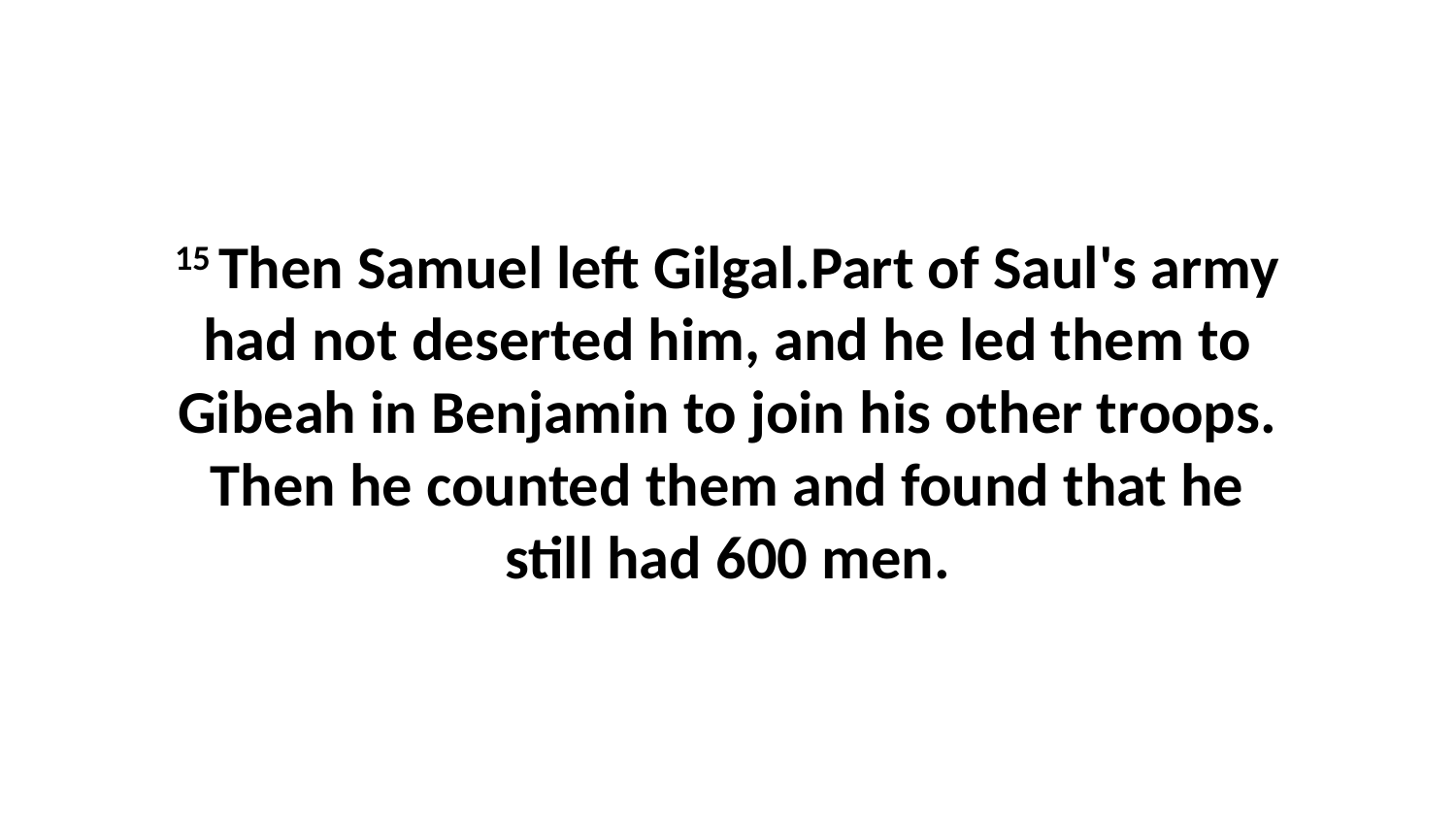

15 Then Samuel left Gilgal.Part of Saul's army had not deserted him, and he led them to Gibeah in Benjamin to join his other troops. Then he counted them and found that he still had 600 men.